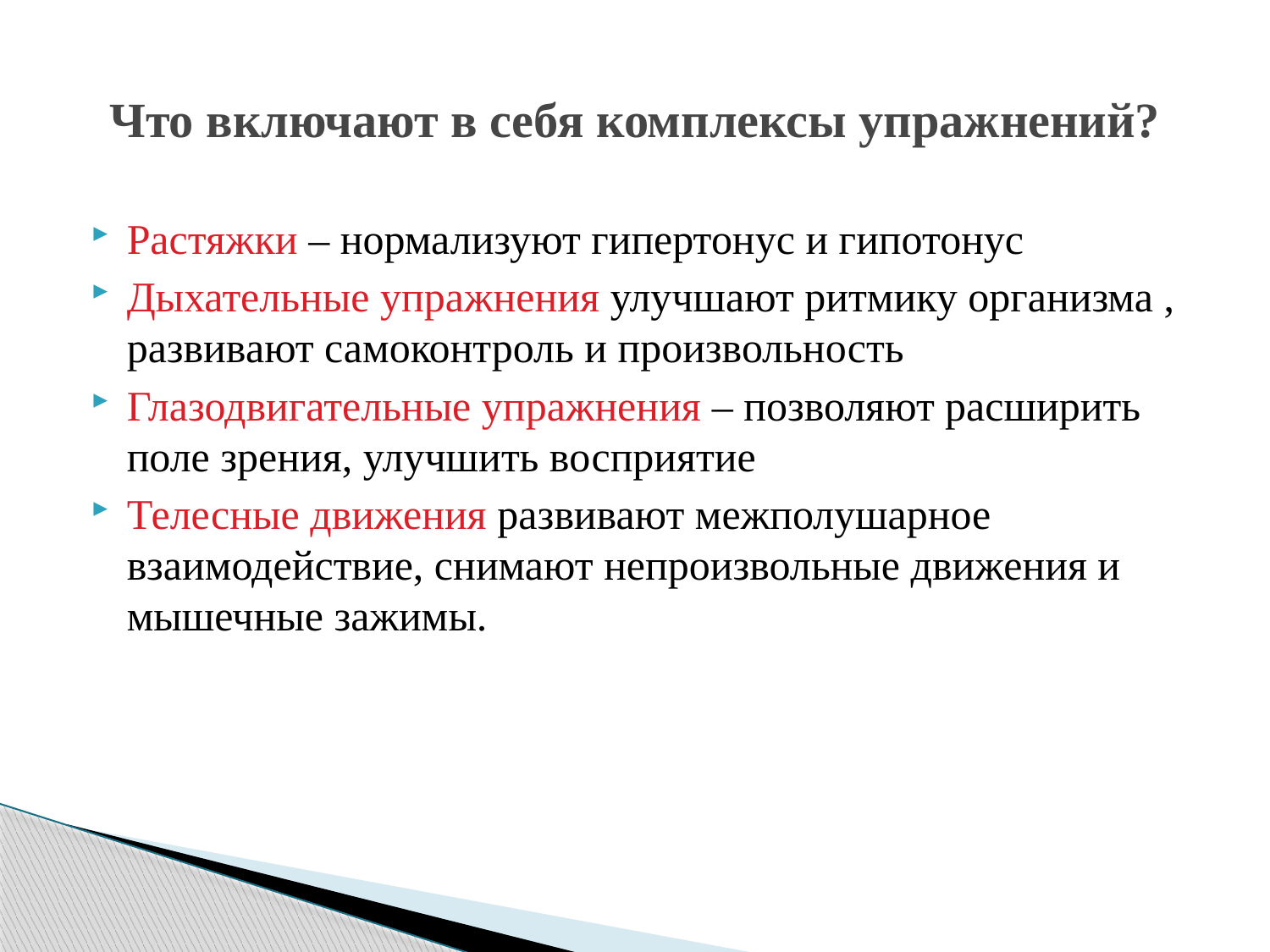

# Что включают в себя комплексы упражнений?
Растяжки – нормализуют гипертонус и гипотонус
Дыхательные упражнения улучшают ритмику организма , развивают самоконтроль и произвольность
Глазодвигательные упражнения – позволяют расширить поле зрения, улучшить восприятие
Телесные движения развивают межполушарное взаимодействие, снимают непроизвольные движения и мышечные зажимы.